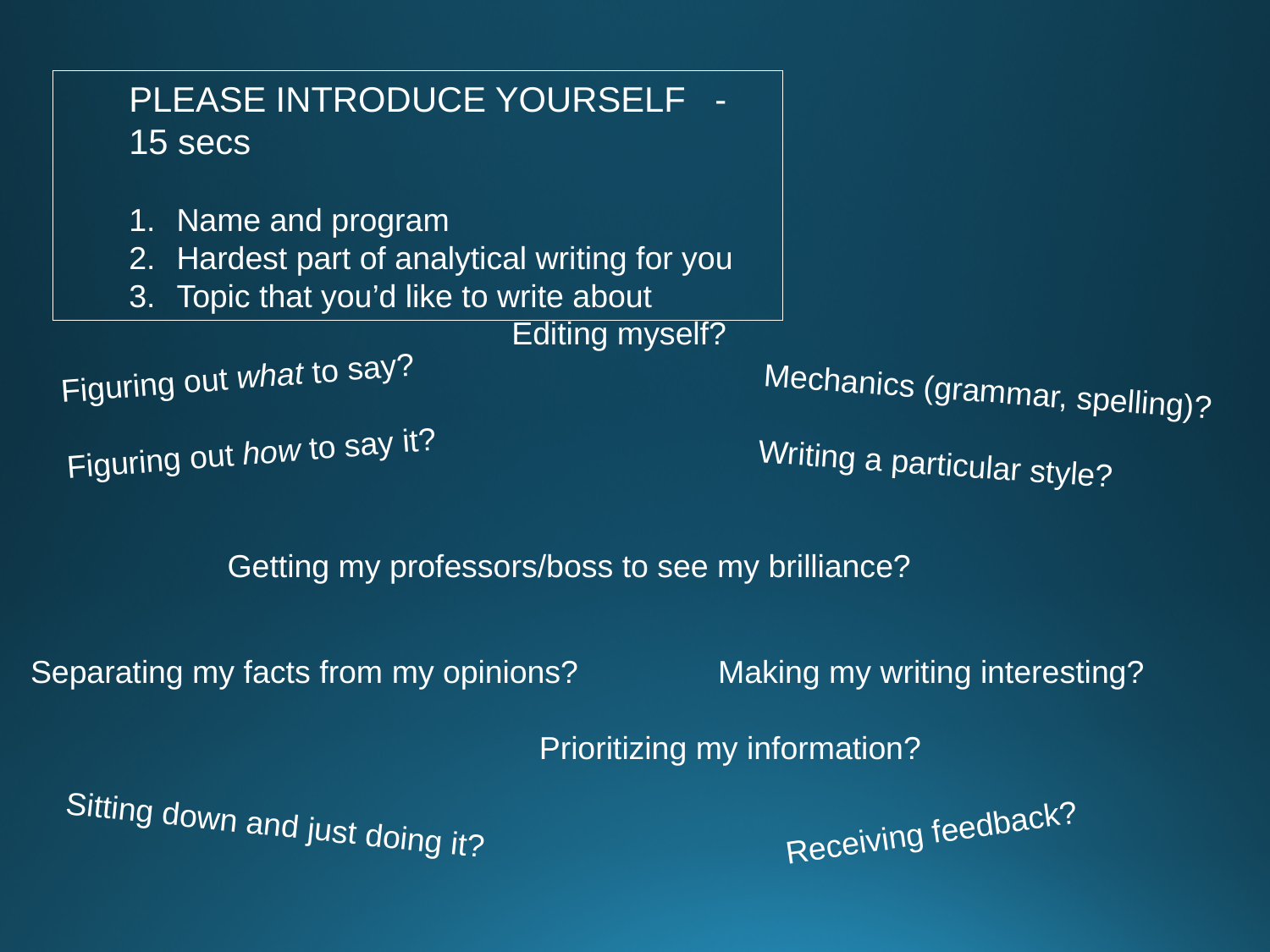

PLEASE INTRODUCE YOURSELF   -  15 secs

Name and program
Hardest part of analytical writing for you
Topic that you’d like to write about
Editing myself?
Figuring out what to say?

Figuring out how to say it?
Mechanics (grammar, spelling)?

Writing a particular style?
Getting my professors/boss to see my brilliance?
Separating my facts from my opinions?
Making my writing interesting?
Prioritizing my information?
Sitting down and just doing it?
Receiving feedback?